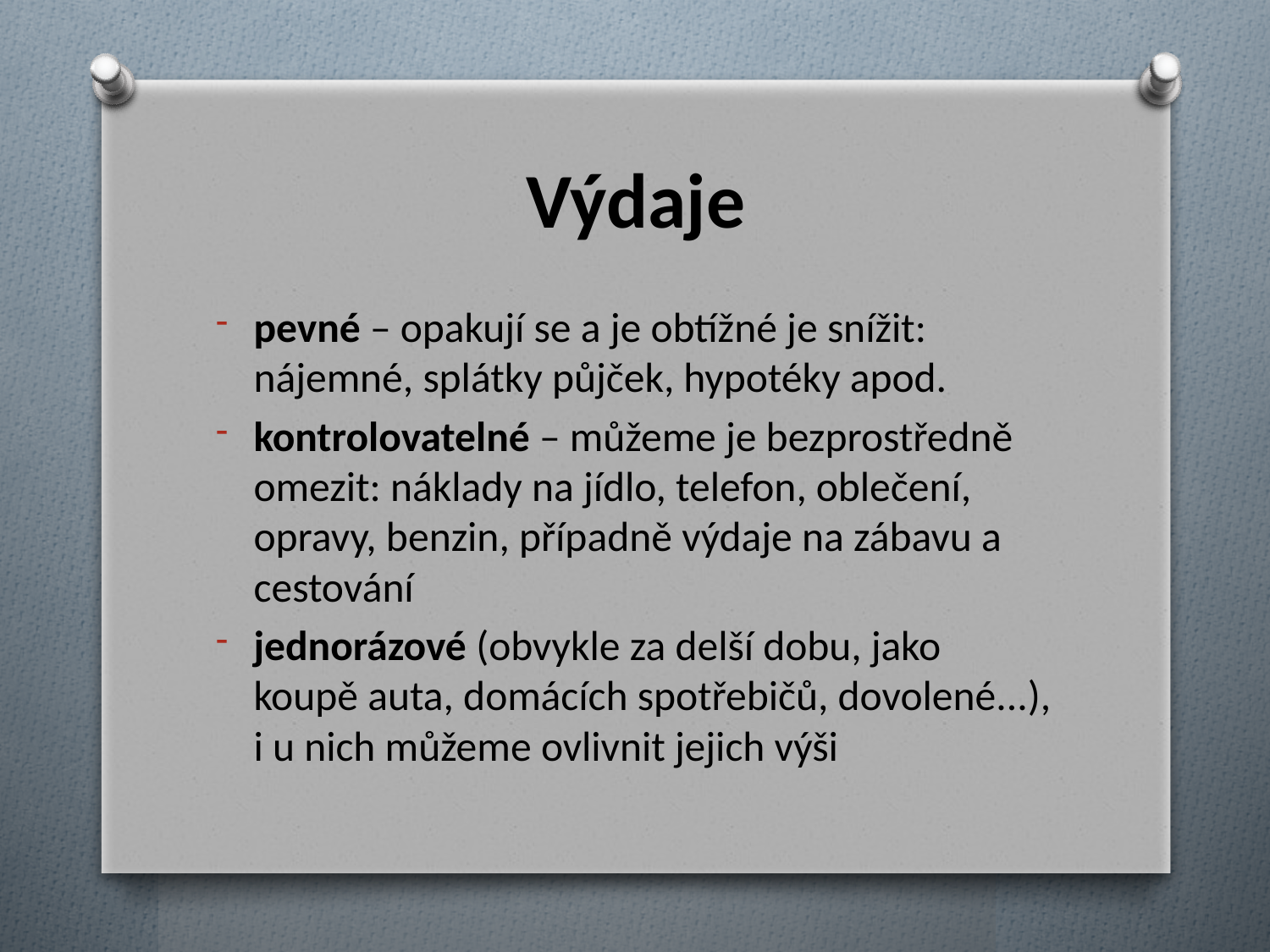

# Výdaje
pevné – opakují se a je obtížné je snížit: nájemné, splátky půjček, hypotéky apod.
kontrolovatelné – můžeme je bezprostředně omezit: náklady na jídlo, telefon, oblečení, opravy, benzin, případně výdaje na zábavu a cestování
jednorázové (obvykle za delší dobu, jako koupě auta, domácích spotřebičů, dovolené...), i u nich můžeme ovlivnit jejich výši